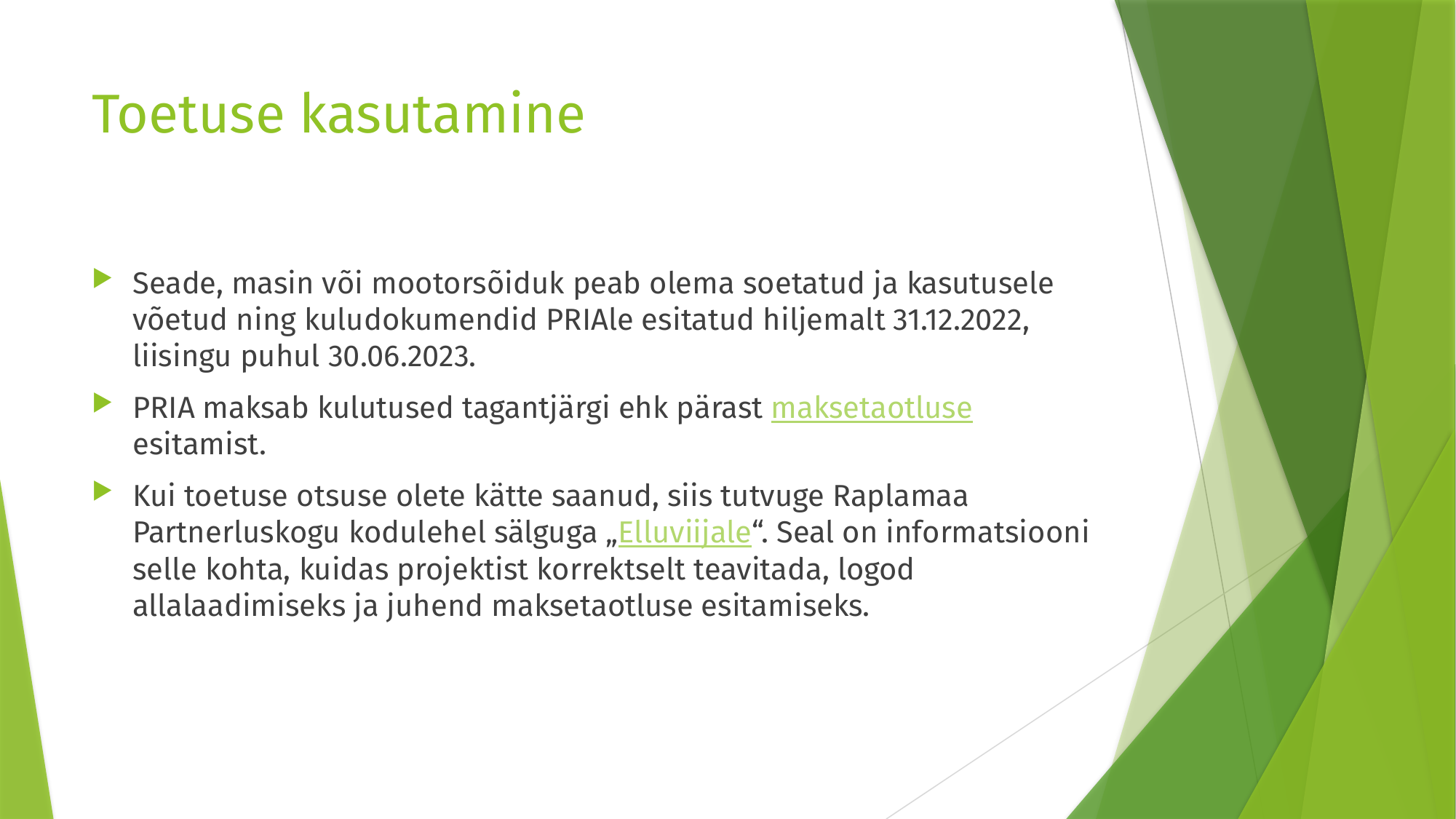

# Toetuse kasutamine
Seade, masin või mootorsõiduk peab olema soetatud ja kasutusele võetud ning kuludokumendid PRIAle esitatud hiljemalt 31.12.2022, liisingu puhul 30.06.2023.
PRIA maksab kulutused tagantjärgi ehk pärast maksetaotluse esitamist.
Kui toetuse otsuse olete kätte saanud, siis tutvuge Raplamaa Partnerluskogu kodulehel sälguga „Elluviijale“. Seal on informatsiooni selle kohta, kuidas projektist korrektselt teavitada, logod allalaadimiseks ja juhend maksetaotluse esitamiseks.